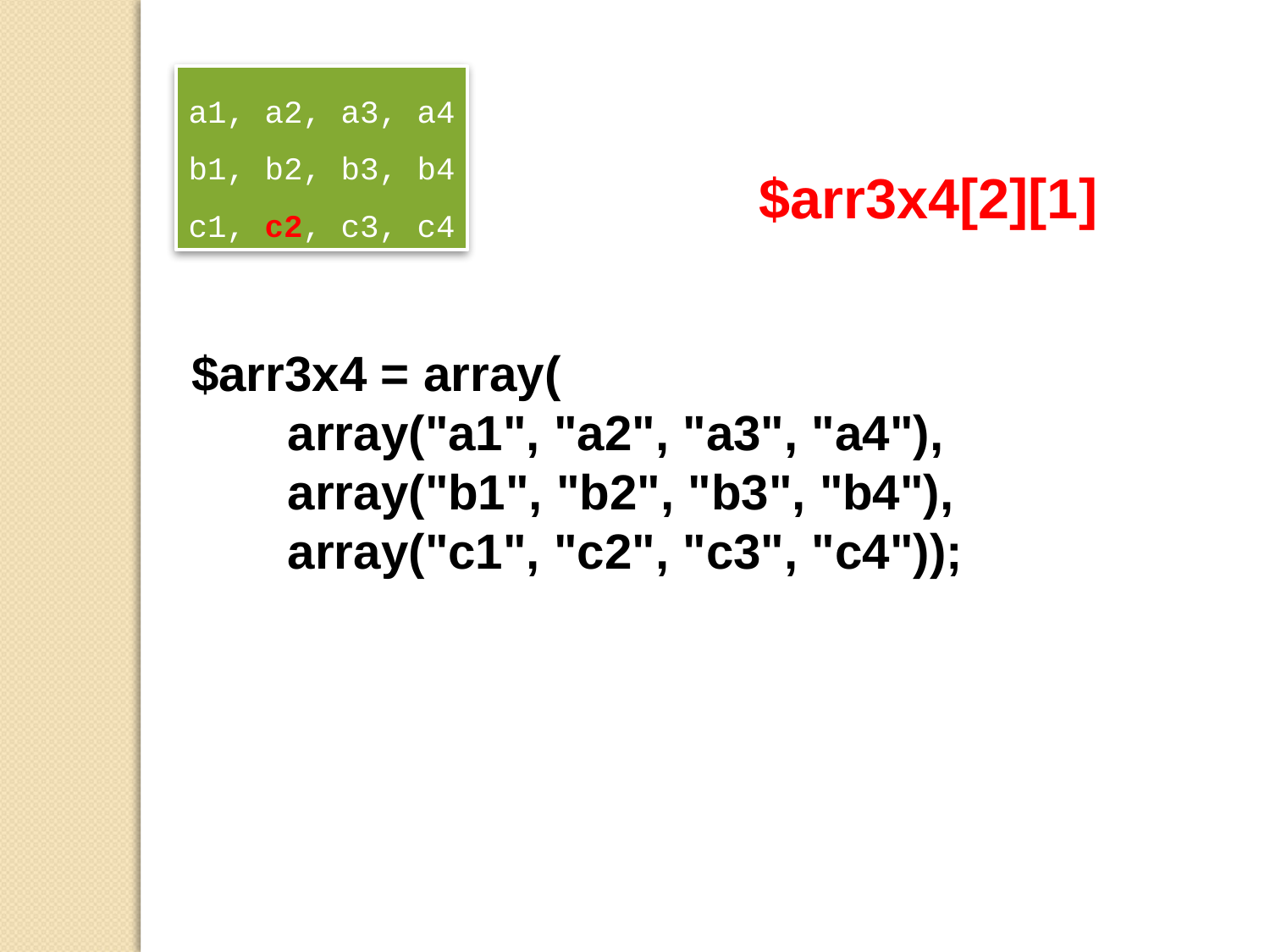

a1, a2, a3, a4
b1, b2, b3, b4
c1, c2, c3, c4
$arr3x4[2][1]
$arr3x4 = array(
       array("a1", "a2", "a3", "a4"),
       array("b1", "b2", "b3", "b4"),
       array("c1", "c2", "c3", "c4"));